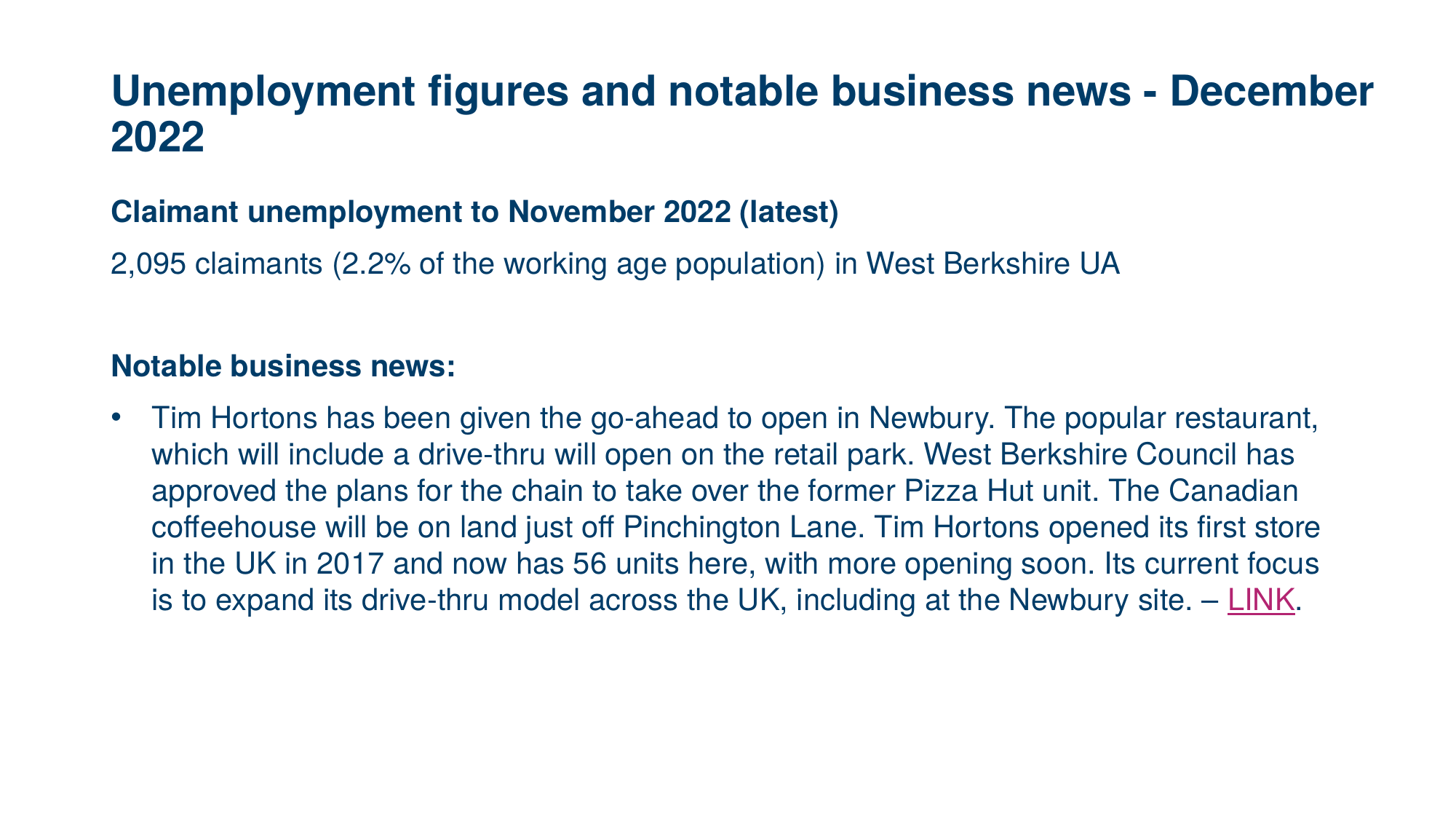

# Unemployment figures and notable business news - December 2022
Claimant unemployment to November 2022 (latest)
2,095 claimants (2.2% of the working age population) in West Berkshire UA

Notable business news:
Tim Hortons has been given the go-ahead to open in Newbury. The popular restaurant, which will include a drive-thru will open on the retail park. West Berkshire Council has approved the plans for the chain to take over the former Pizza Hut unit. The Canadian coffeehouse will be on land just off Pinchington Lane. Tim Hortons opened its first store in the UK in 2017 and now has 56 units here, with more opening soon. Its current focus is to expand its drive-thru model across the UK, including at the Newbury site. – LINK.